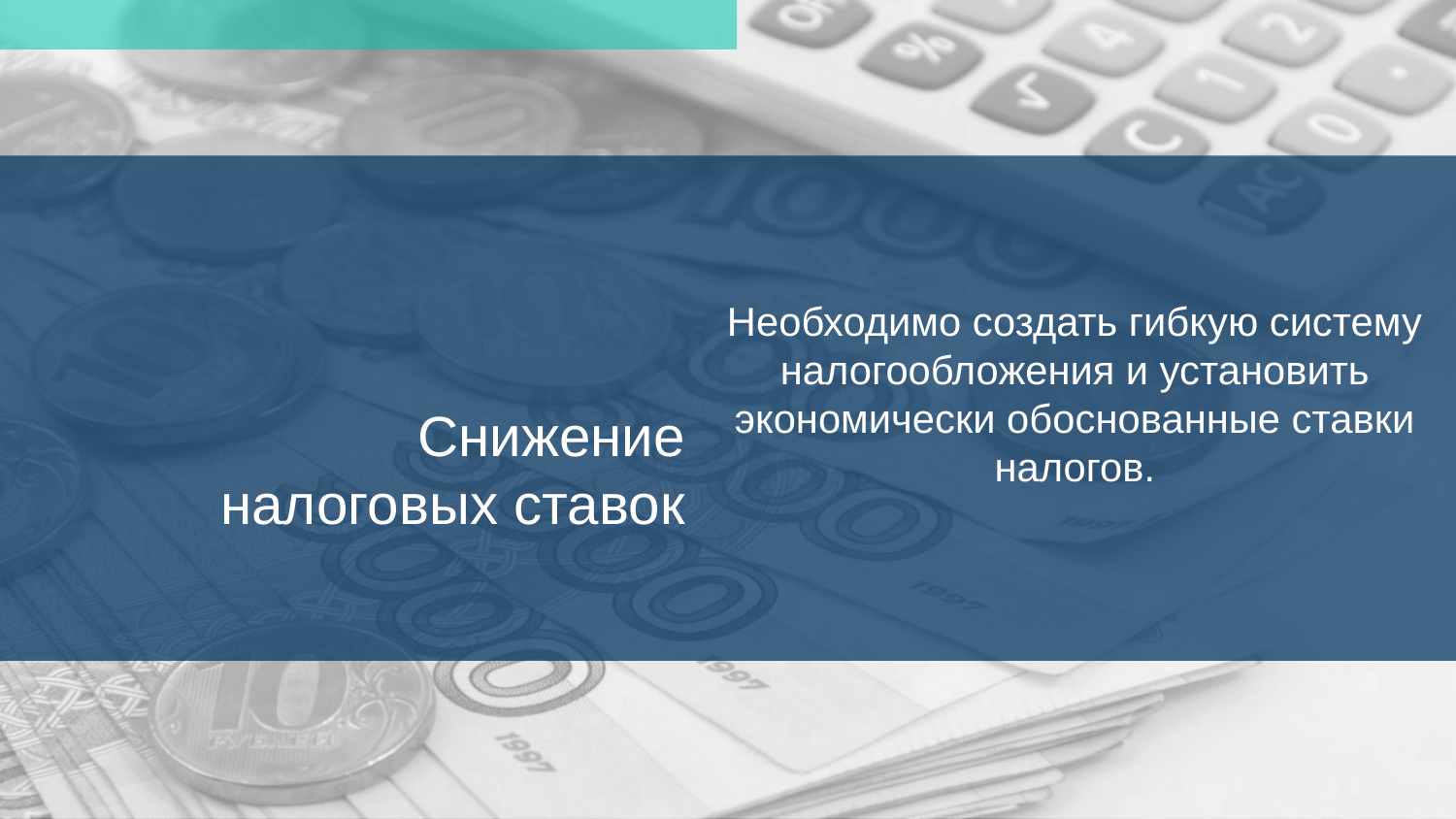

Необходимо создать гибкую систему налогообложения и установить экономически обоснованные ставки налогов.

# Снижение налоговых ставок